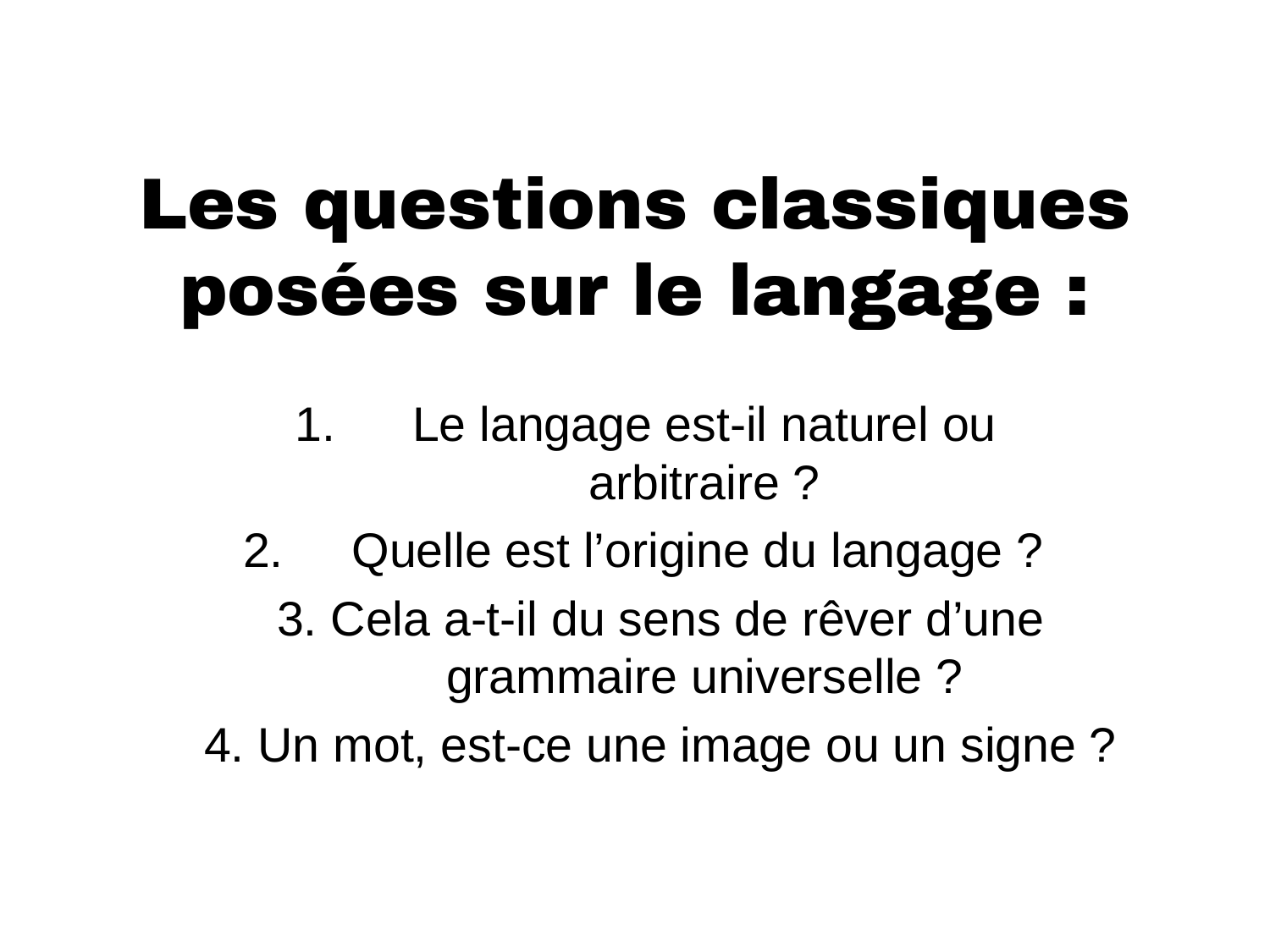

Les questions classiques posées sur le langage :
Le langage est-il naturel ou arbitraire ?
Quelle est l’origine du langage ?
3. Cela a-t-il du sens de rêver d’une grammaire universelle ?
4. Un mot, est-ce une image ou un signe ?